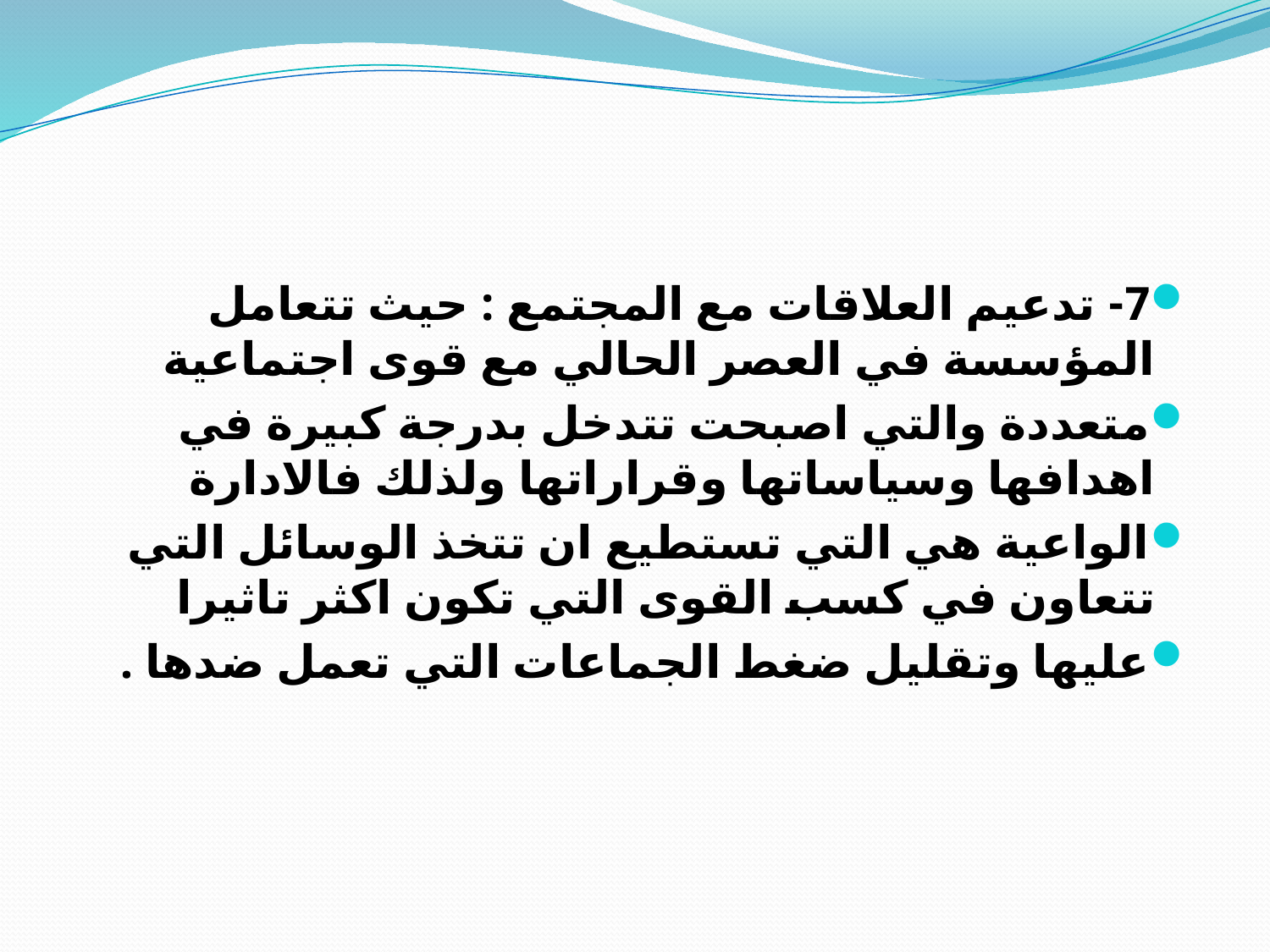

#
7- تدعيم العلاقات مع المجتمع : حيث تتعامل المؤسسة في العصر الحالي مع قوى اجتماعية
متعددة والتي اصبحت تتدخل بدرجة كبيرة في اهدافها وسياساتها وقراراتها ولذلك فالادارة
الواعية هي التي تستطيع ان تتخذ الوسائل التي تتعاون في كسب القوى التي تكون اكثر تاثيرا
عليها وتقليل ضغط الجماعات التي تعمل ضدها .